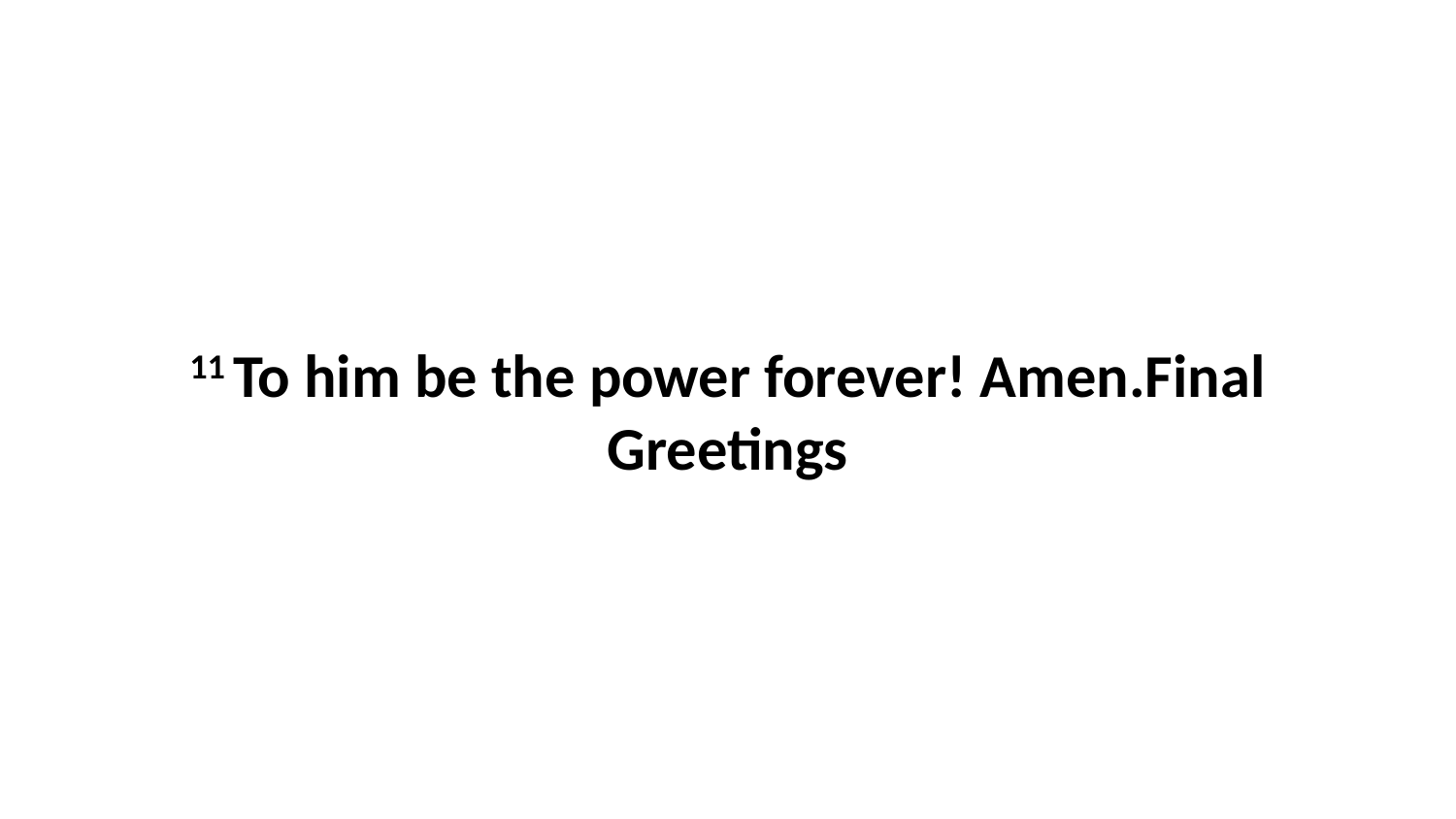

11 To him be the power forever! Amen.Final Greetings